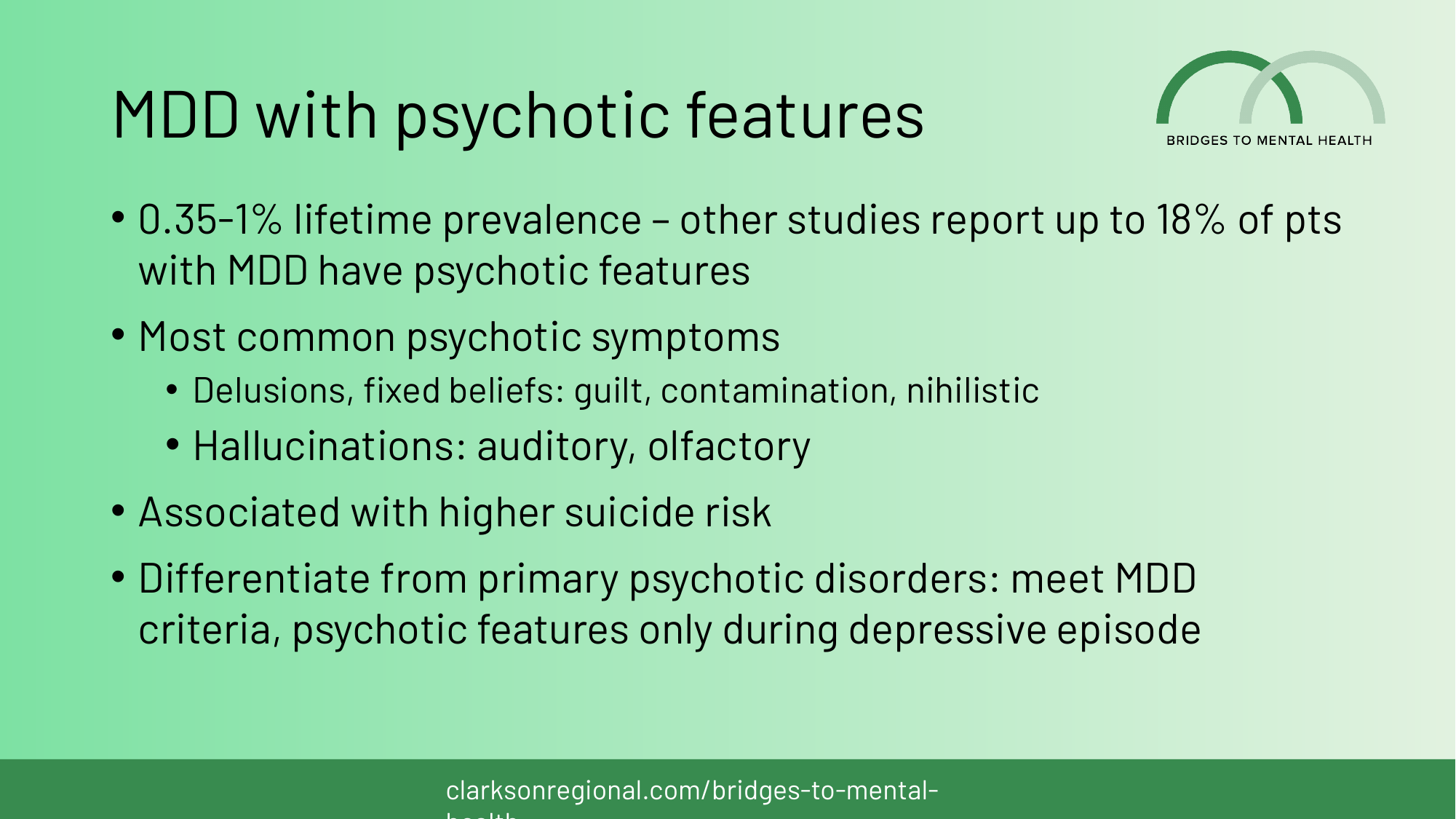

# MDD with psychotic features
0.35-1% lifetime prevalence – other studies report up to 18% of pts with MDD have psychotic features
Most common psychotic symptoms
Delusions, fixed beliefs: guilt, contamination, nihilistic
Hallucinations: auditory, olfactory
Associated with higher suicide risk
Differentiate from primary psychotic disorders: meet MDD criteria, psychotic features only during depressive episode